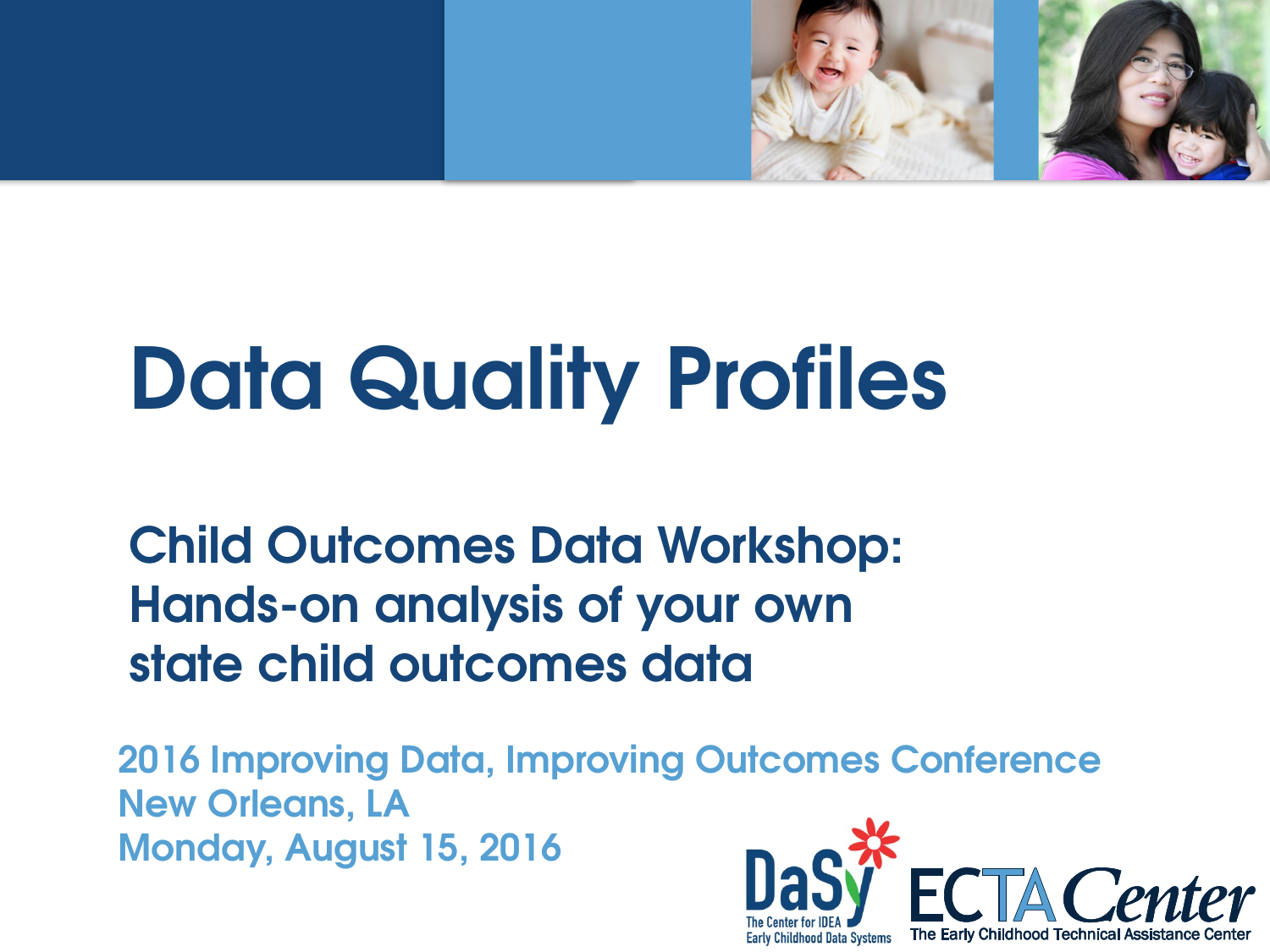

# Data Quality Profiles
Child Outcomes Data Workshop: Hands-on analysis of your own state child outcomes data
2016 Improving Data, Improving Outcomes Conference
New Orleans, LA
Monday, August 15, 2016